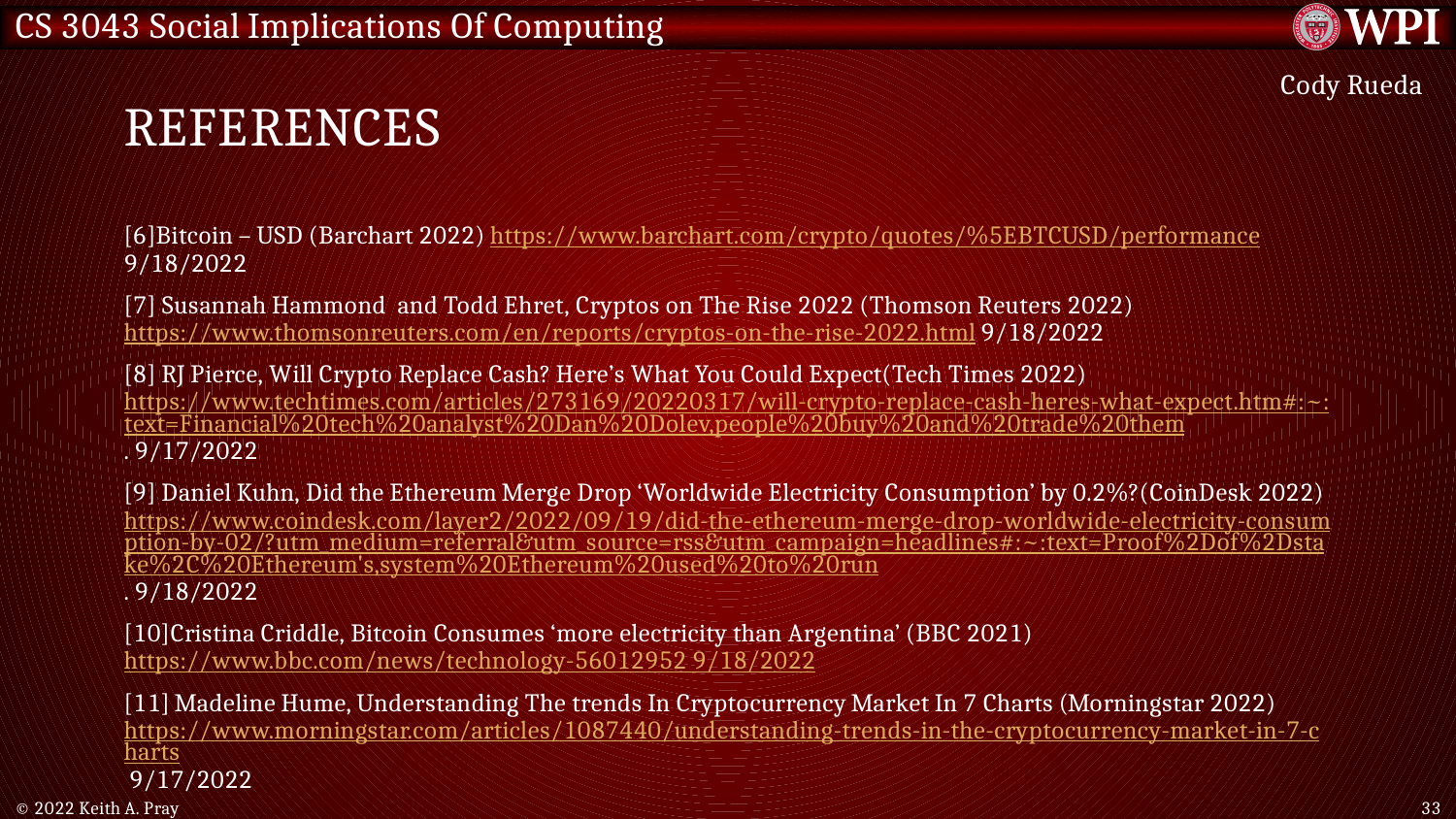

# References
Cody Rueda

[6]Bitcoin – USD (Barchart 2022) https://www.barchart.com/crypto/quotes/%5EBTCUSD/performance 9/18/2022
[7] Susannah Hammond  and Todd Ehret, Cryptos on The Rise 2022 (Thomson Reuters 2022) https://www.thomsonreuters.com/en/reports/cryptos-on-the-rise-2022.html 9/18/2022
[8] RJ Pierce, Will Crypto Replace Cash? Here’s What You Could Expect(Tech Times 2022) https://www.techtimes.com/articles/273169/20220317/will-crypto-replace-cash-heres-what-expect.htm#:~:text=Financial%20tech%20analyst%20Dan%20Dolev,people%20buy%20and%20trade%20them. 9/17/2022
[9] Daniel Kuhn, Did the Ethereum Merge Drop ‘Worldwide Electricity Consumption’ by 0.2%?(CoinDesk 2022)  https://www.coindesk.com/layer2/2022/09/19/did-the-ethereum-merge-drop-worldwide-electricity-consumption-by-02/?utm_medium=referral&utm_source=rss&utm_campaign=headlines#:~:text=Proof%2Dof%2Dstake%2C%20Ethereum's,system%20Ethereum%20used%20to%20run. 9/18/2022
[10]Cristina Criddle, Bitcoin Consumes ‘more electricity than Argentina’ (BBC 2021) https://www.bbc.com/news/technology-56012952 9/18/2022
[11] Madeline Hume, Understanding The trends In Cryptocurrency Market In 7 Charts (Morningstar 2022) https://www.morningstar.com/articles/1087440/understanding-trends-in-the-cryptocurrency-market-in-7-charts 9/17/2022

© 2022 Keith A. Pray
33